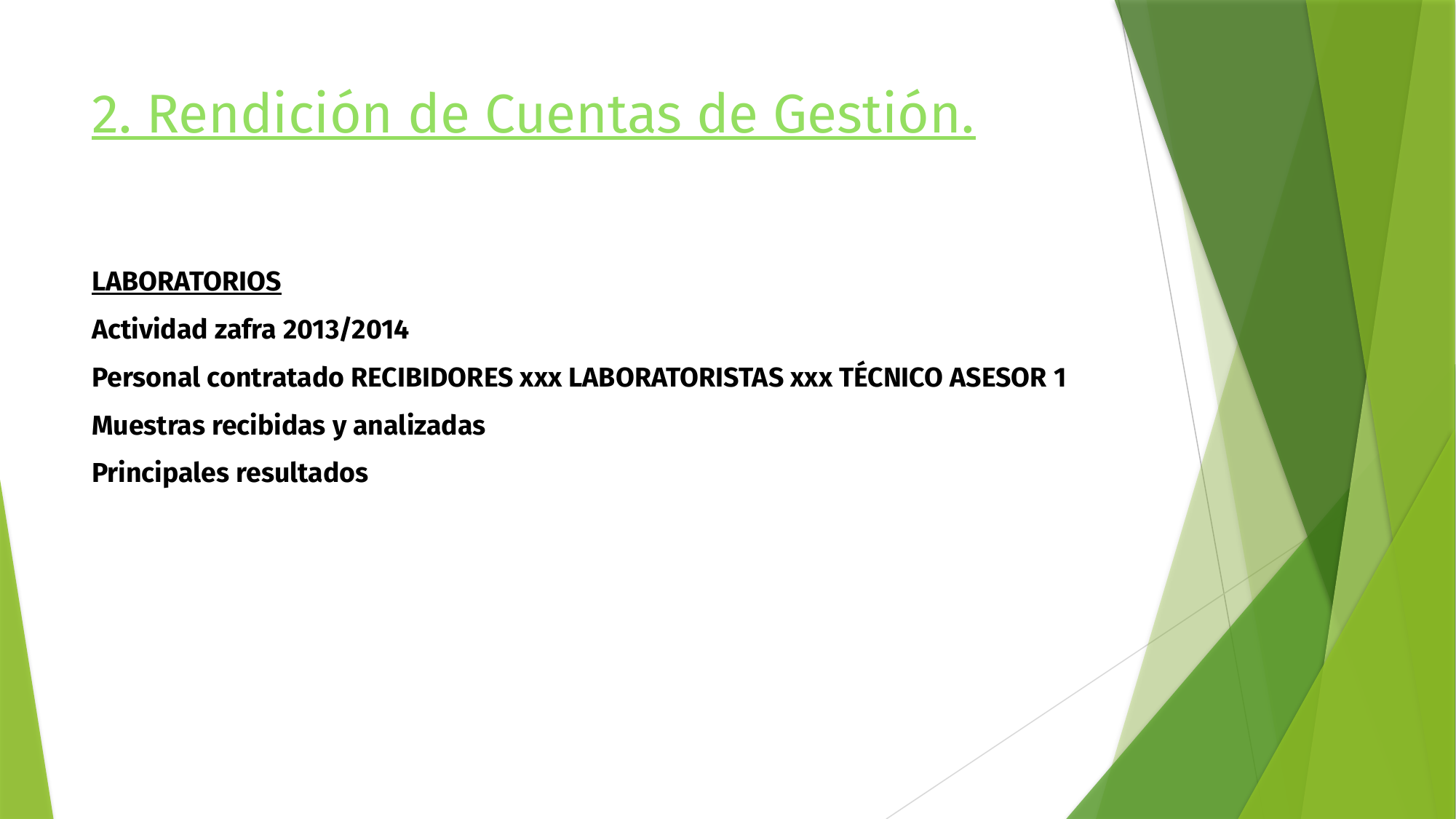

# 2. Rendición de Cuentas de Gestión.
LABORATORIOS
Actividad zafra 2013/2014
Personal contratado RECIBIDORES xxx LABORATORISTAS xxx TÉCNICO ASESOR 1
Muestras recibidas y analizadas
Principales resultados